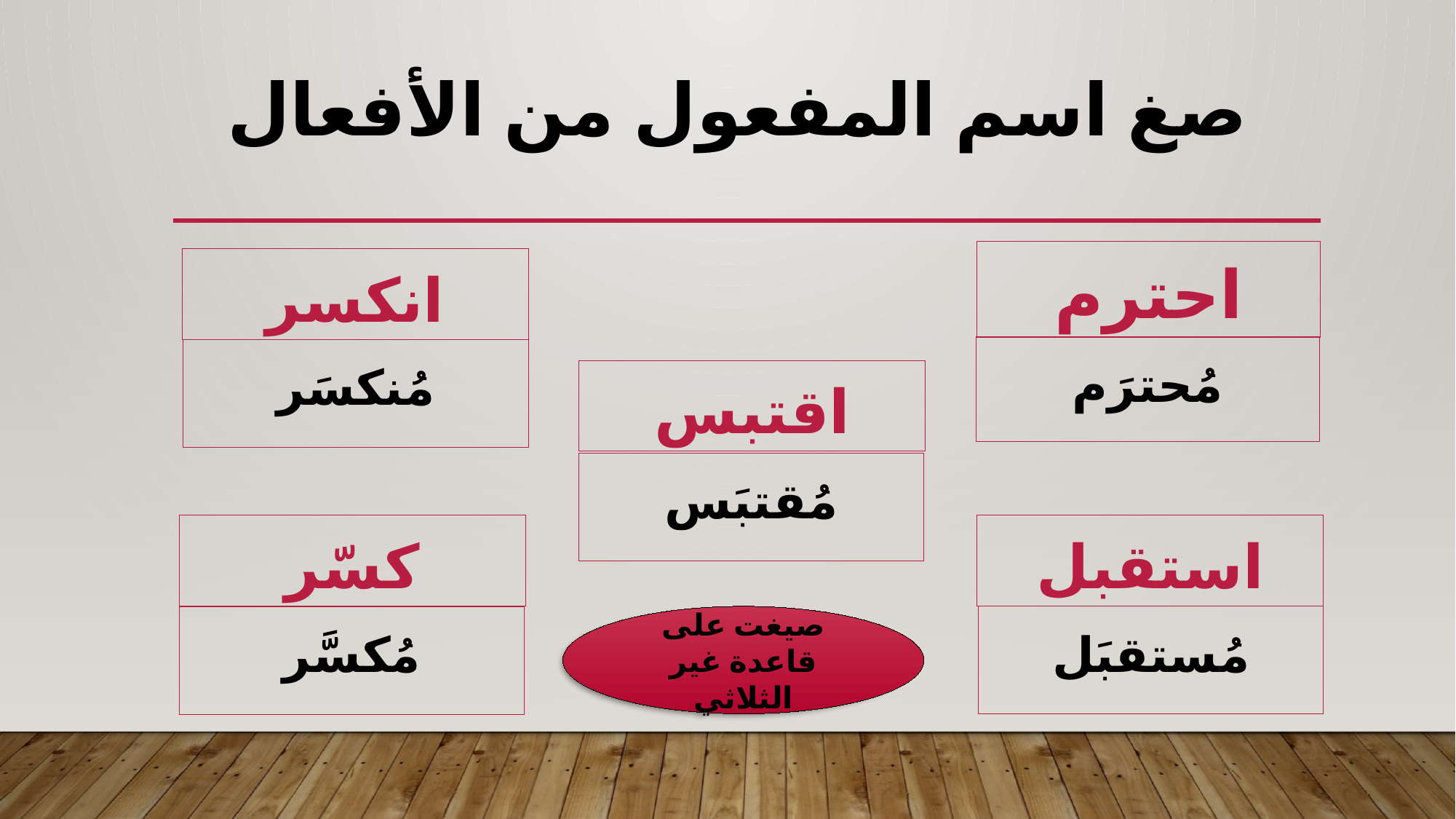

# صغ اسم المفعول من الأفعال
احترم
انكسر
مُحترَم
مُنكسَر
اقتبس
مُقتبَس
كسّر
استقبل
صيغت على قاعدة غير الثلاثي
مُستقبَل
مُكسَّر